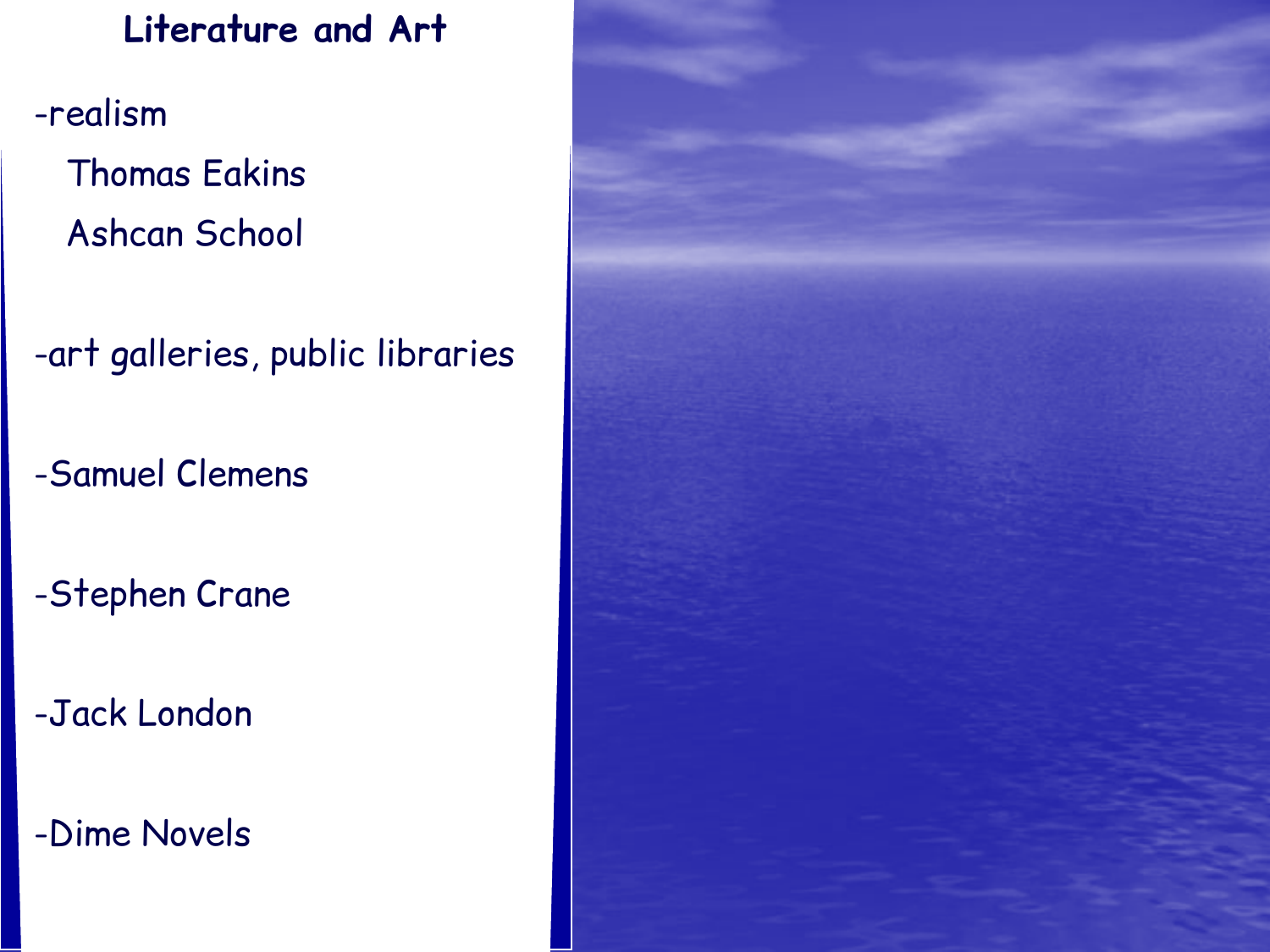

Literature and Art
-realism
	Thomas Eakins
	Ashcan School

-art galleries, public libraries

-Samuel Clemens

-Stephen Crane

-Jack London

-Dime Novels